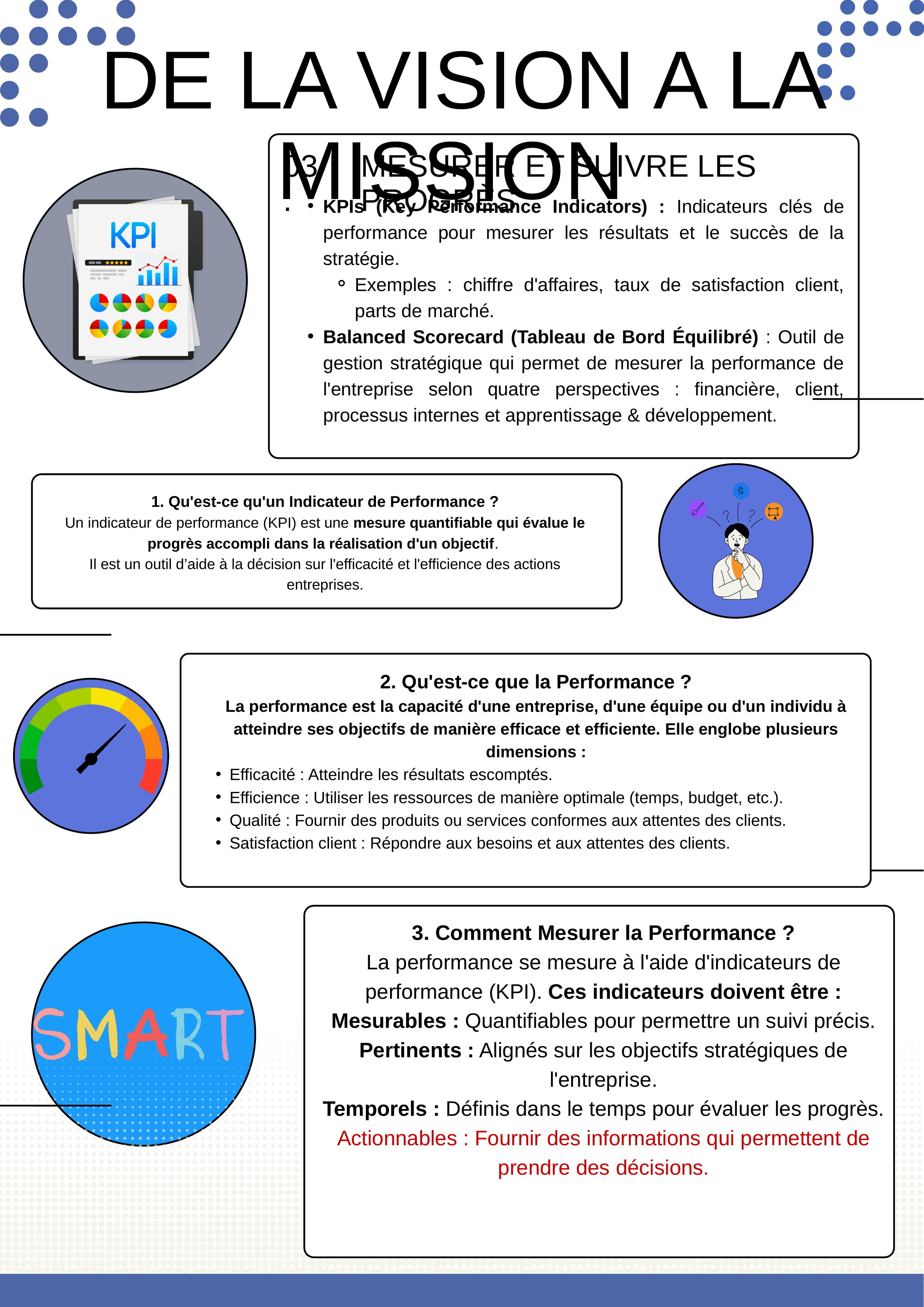

DE LA VISION A LA MISSION

03.
MESURER ET SUIVRE LES PROGRÈS

KPIs (Key Performance Indicators) : Indicateurs clés de performance pour mesurer les résultats et le succès de la stratégie.
Exemples : chiffre d'affaires, taux de satisfaction client, parts de marché.
Balanced Scorecard (Tableau de Bord Équilibré) : Outil de gestion stratégique qui permet de mesurer la performance de l'entreprise selon quatre perspectives : financière, client, processus internes et apprentissage & développement.

1. Qu'est-ce qu'un Indicateur de Performance ?
Un indicateur de performance (KPI) est une mesure quantifiable qui évalue le progrès accompli dans la réalisation d'un objectif.
Il est un outil d’aide à la décision sur l'efficacité et l'efficience des actions entreprises.

2. Qu'est-ce que la Performance ?
La performance est la capacité d'une entreprise, d'une équipe ou d'un individu à atteindre ses objectifs de manière efficace et efficiente. Elle englobe plusieurs dimensions :
Efficacité : Atteindre les résultats escomptés.
Efficience : Utiliser les ressources de manière optimale (temps, budget, etc.).
Qualité : Fournir des produits ou services conformes aux attentes des clients.
Satisfaction client : Répondre aux besoins et aux attentes des clients.

3. Comment Mesurer la Performance ?
La performance se mesure à l'aide d'indicateurs de performance (KPI). Ces indicateurs doivent être :
Mesurables : Quantifiables pour permettre un suivi précis.
Pertinents : Alignés sur les objectifs stratégiques de l'entreprise.
Temporels : Définis dans le temps pour évaluer les progrès.
Actionnables : Fournir des informations qui permettent de prendre des décisions.